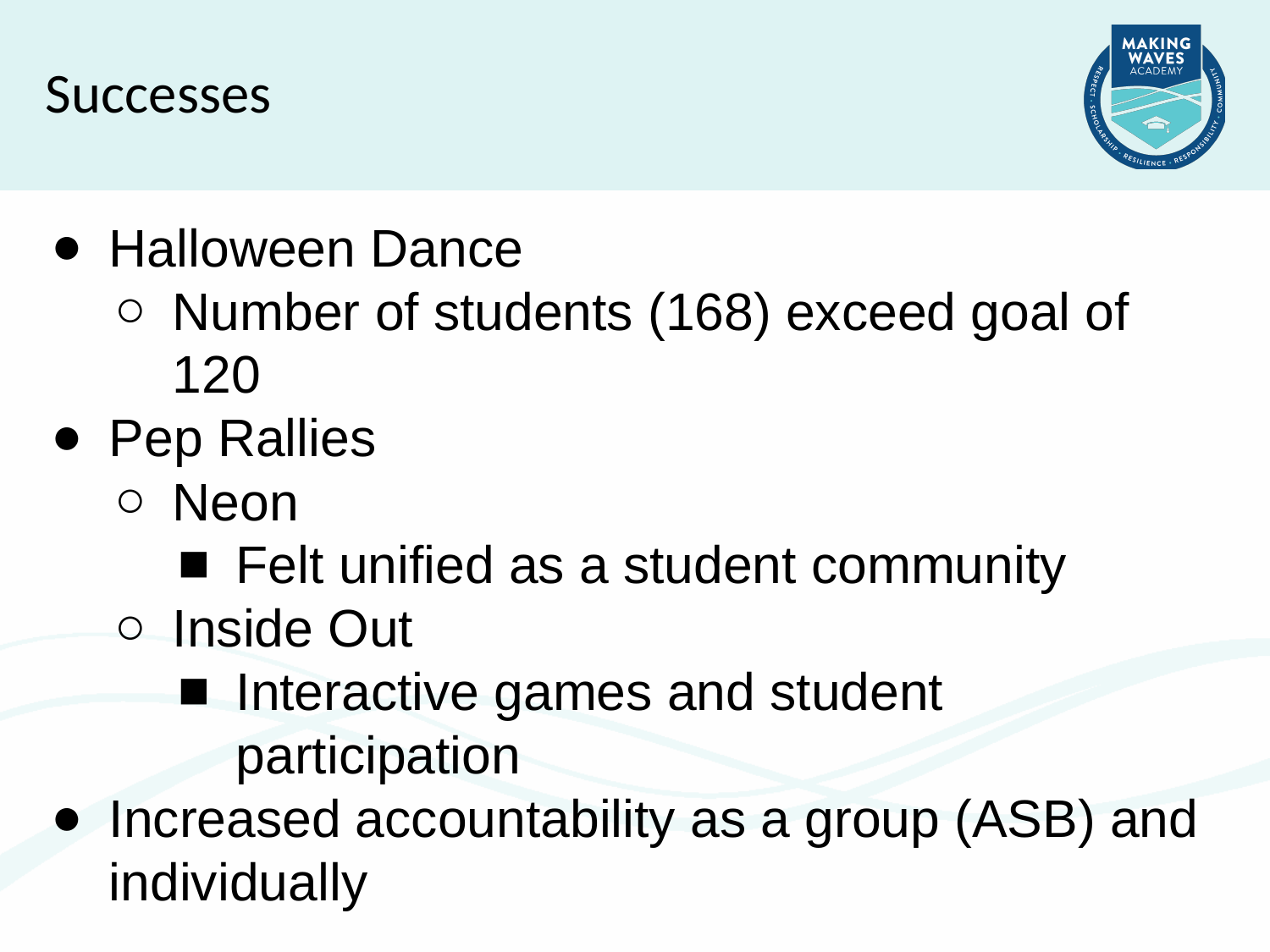

Successes
Halloween Dance
Number of students (168) exceed goal of 120
Pep Rallies
Neon
Felt unified as a student community
Inside Out
Interactive games and student participation
Increased accountability as a group (ASB) and individually